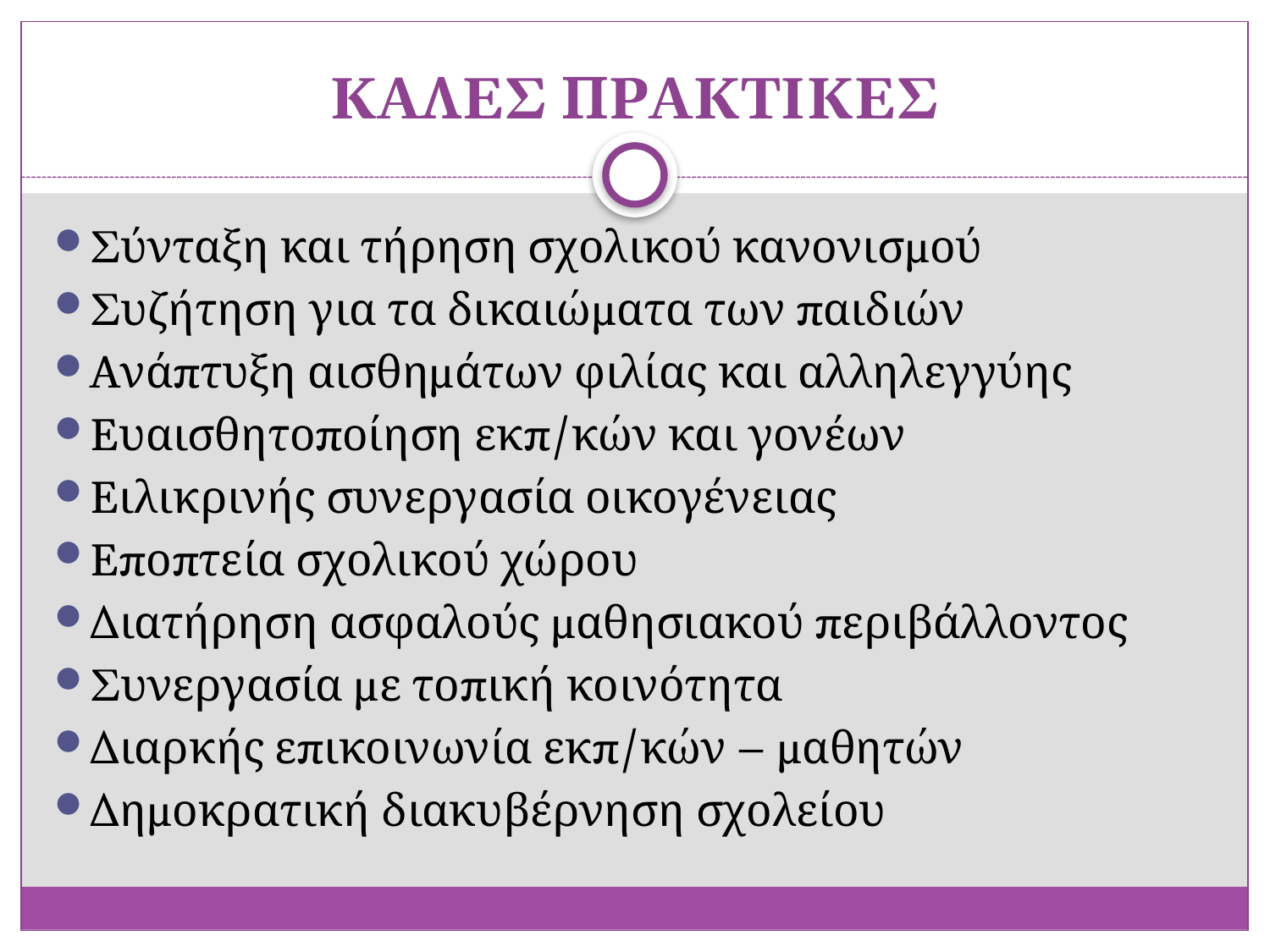

# ΚΑΛΕΣ ΠΡΑΚΤΙΚΕΣ
Σύνταξη και τήρηση σχολικού κανονισμού
Συζήτηση για τα δικαιώματα των παιδιών
Ανάπτυξη αισθημάτων φιλίας και αλληλεγγύης
Ευαισθητοποίηση εκπ/κών και γονέων
Ειλικρινής συνεργασία οικογένειας
Εποπτεία σχολικού χώρου
Διατήρηση ασφαλούς μαθησιακού περιβάλλοντος
Συνεργασία με τοπική κοινότητα
Διαρκής επικοινωνία εκπ/κών – μαθητών
Δημοκρατική διακυβέρνηση σχολείου